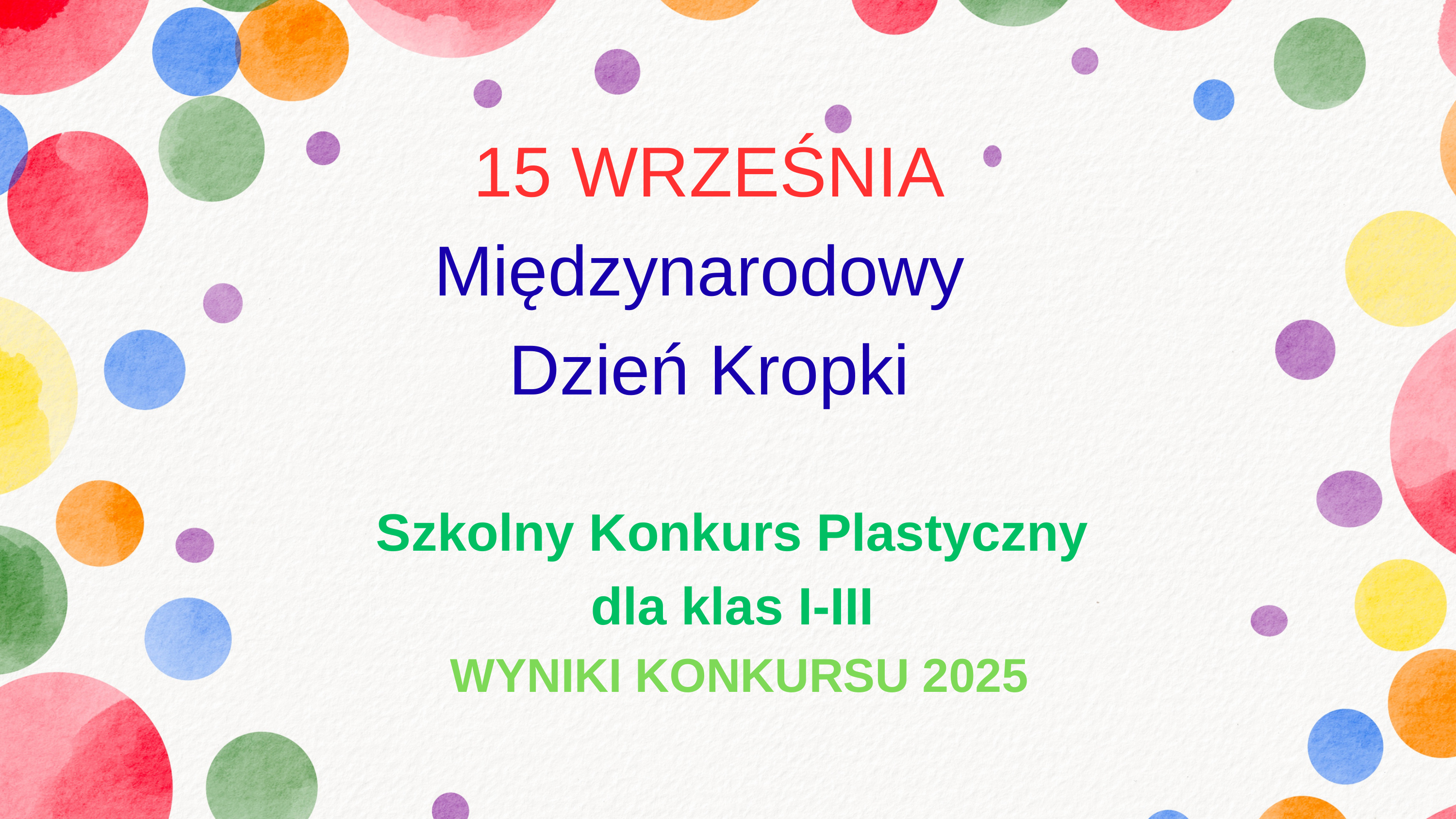

15 WRZEŚNIA
Międzynarodowy
Dzień Kropki

Szkolny Konkurs Plastyczny
dla klas I-III
WYNIKI KONKURSU 2025